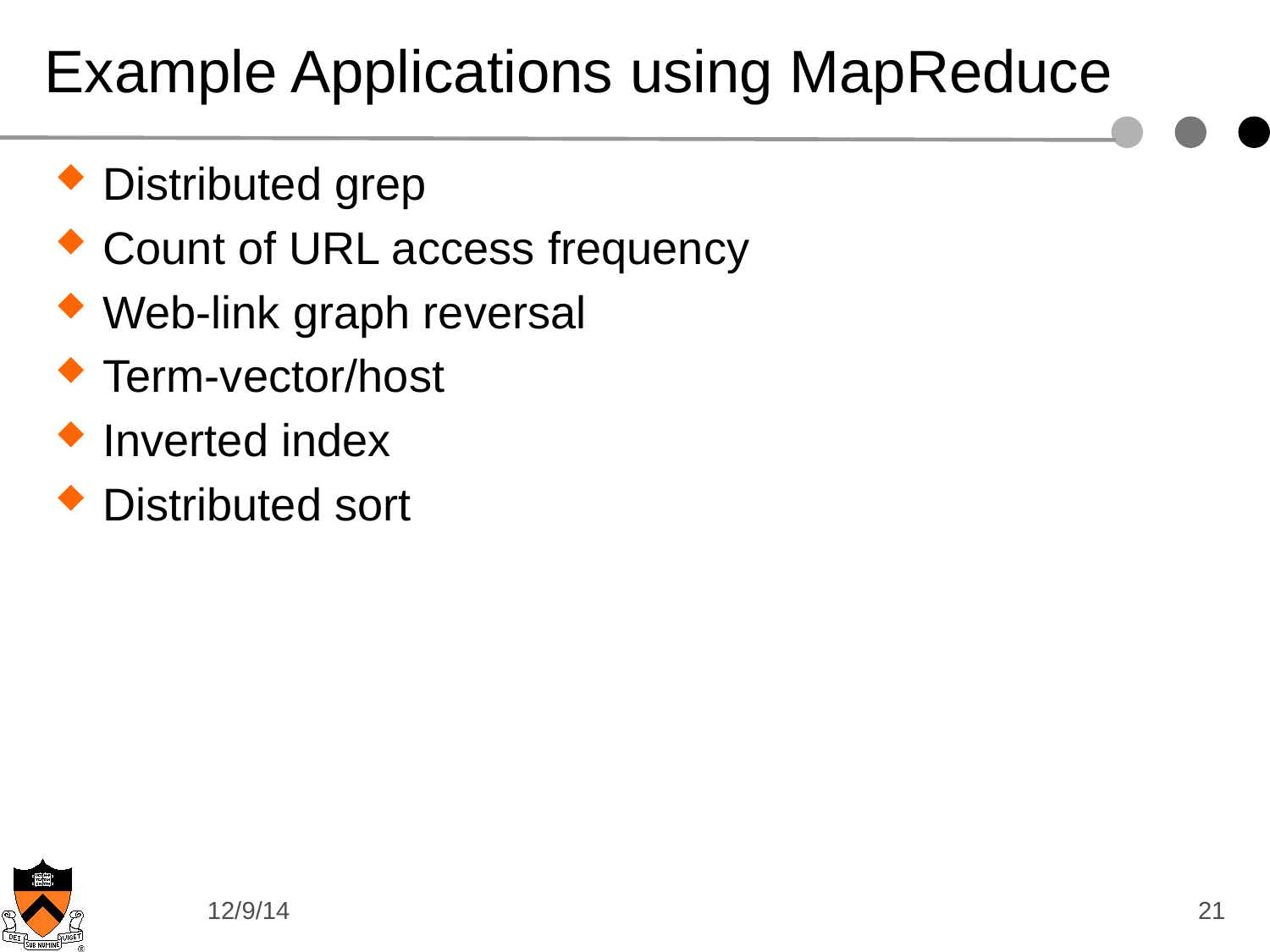

# Example Applications using MapReduce
Distributed grep
Count of URL access frequency
Web-link graph reversal
Term-vector/host
Inverted index
Distributed sort

12/9/14
21